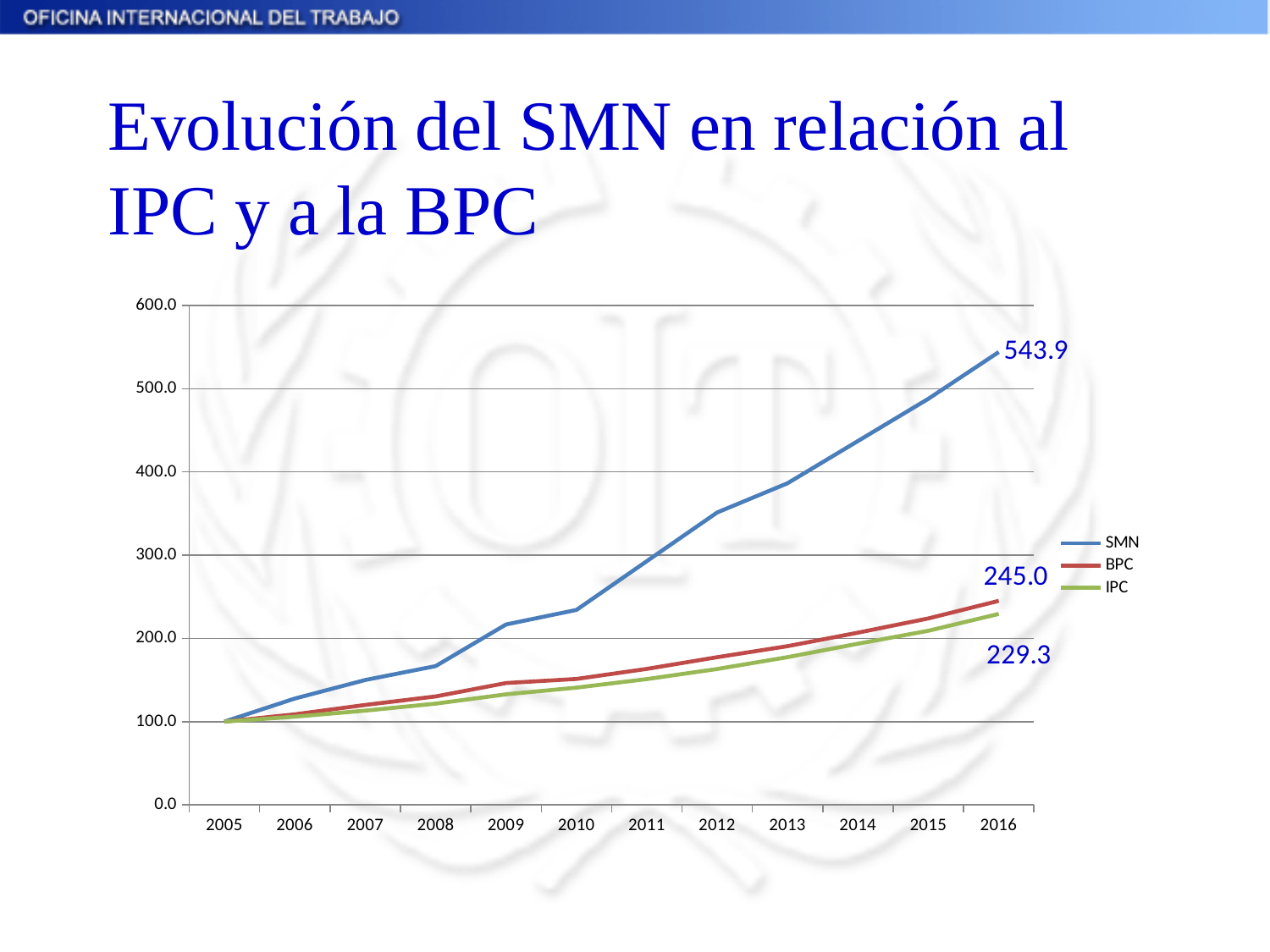

# Evolución del SMN en relación al IPC y a la BPC

### Chart

| Category | SMN | BPC | IPC |
|---|---|---|---|
| 2005 | 100.0 | 100.0 | 100.0 |
| 2006 | 127.6829268292683 | 108.73074101247249 | 105.93675417661098 |
| 2007 | 150.0 | 120.02934702861334 | 113.15632458233888 |
| 2008 | 166.6341463414634 | 130.22743947175348 | 121.56921241050118 |
| 2009 | 216.63414634146343 | 146.2949376375642 | 132.75656324582337 |
| 2010 | 234.09756097560975 | 151.21056493030082 | 140.79653937947495 |
| 2011 | 292.6829268292683 | 163.3162142333089 | 151.02923627684964 |
| 2012 | 351.219512195122 | 177.3294203961849 | 163.18615751789974 |
| 2013 | 386.3414634146341 | 190.60895084372706 | 177.41646778042957 |
| 2014 | 437.07317073170736 | 206.82318415260457 | 193.5560859188544 |
| 2015 | 487.8048780487805 | 223.9178283198826 | 209.0841288782816 |
| 2016 | 543.9024390243903 | 245.0476889214967 | 229.3257756563246 |